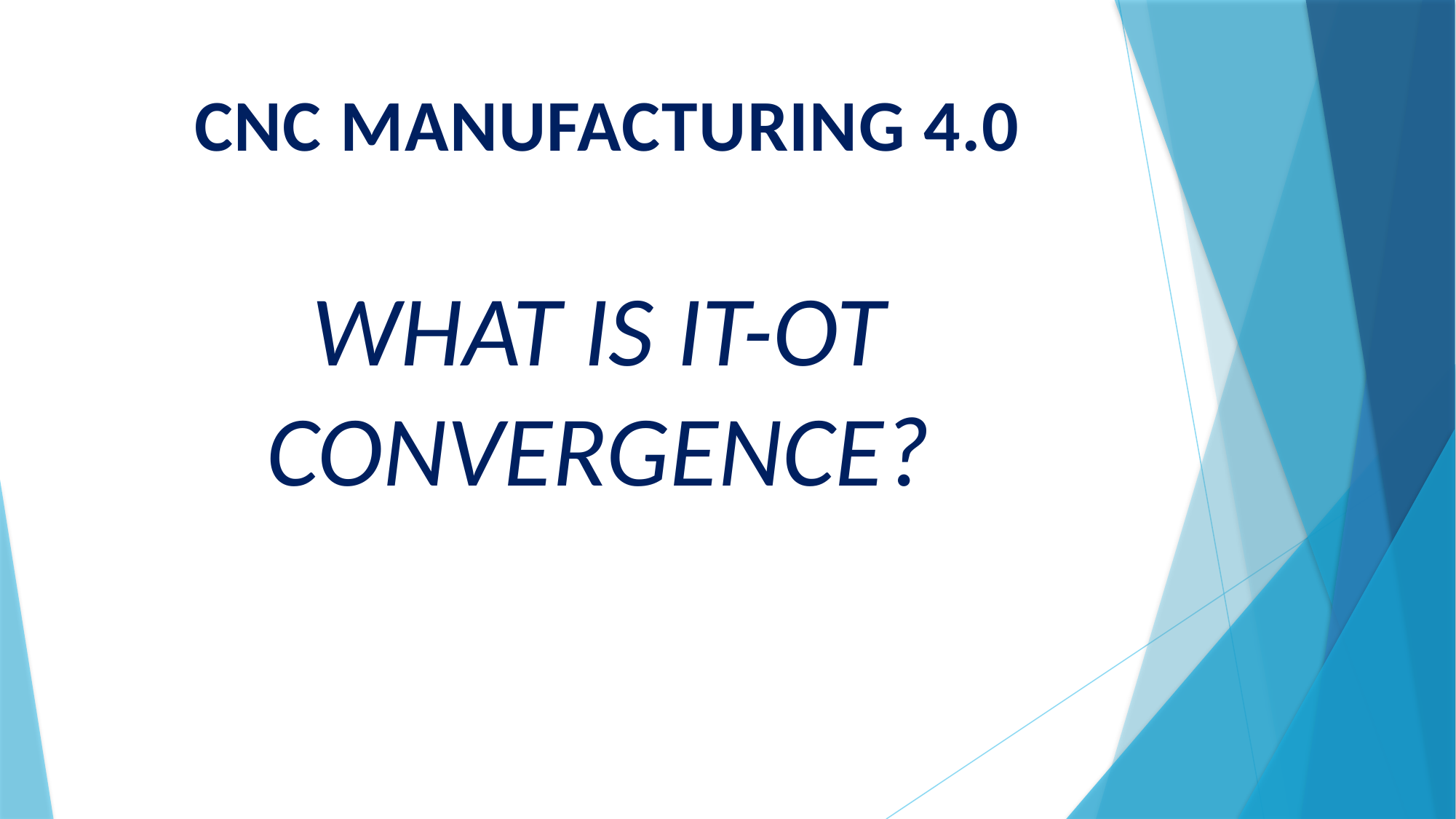

# CNC MANUFACTURING 4.0
WHAT IS IT-OT CONVERGENCE?